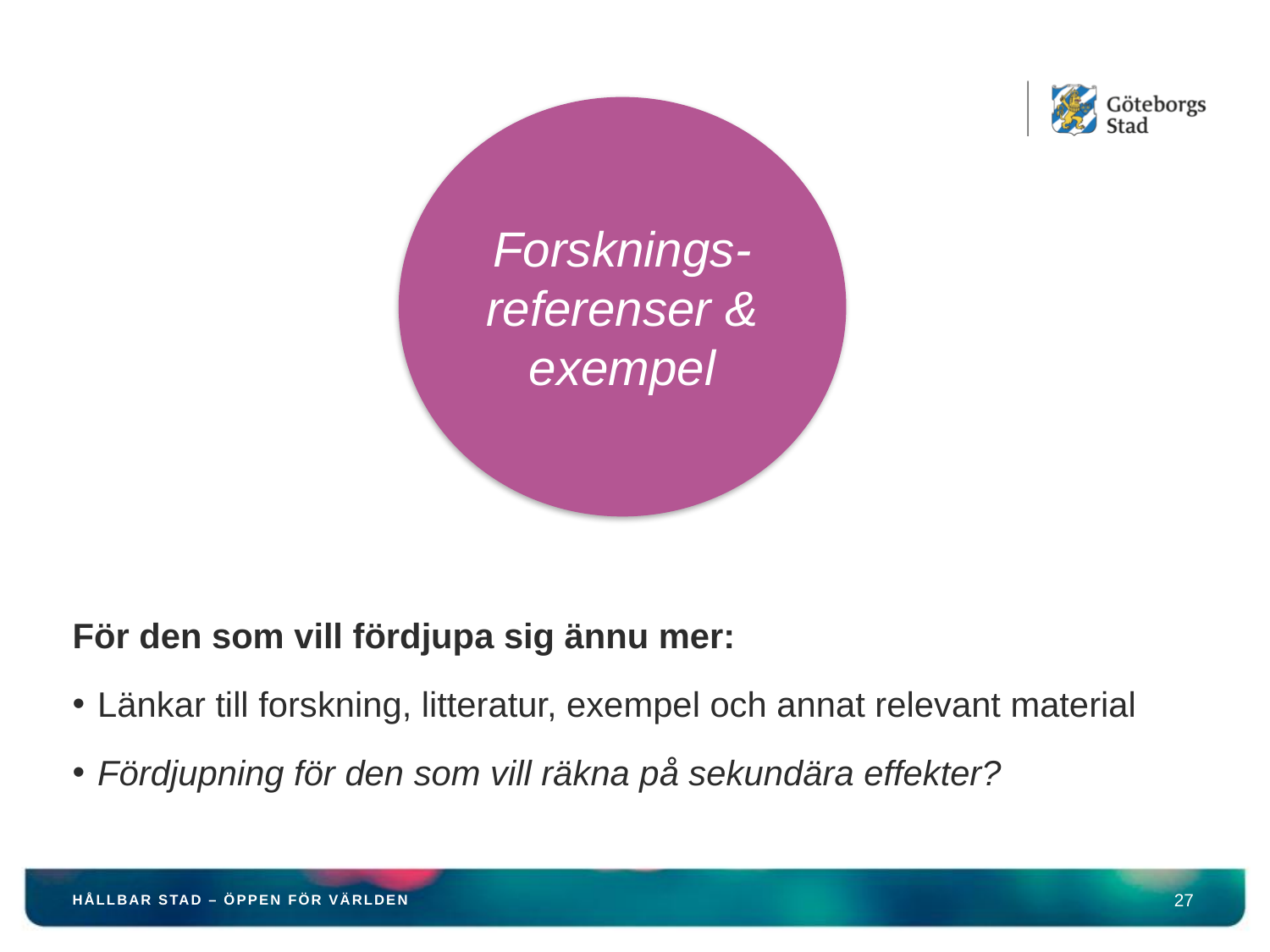

Forsknings-referenser & exempel

För den som vill fördjupa sig ännu mer:
Länkar till forskning, litteratur, exempel och annat relevant material
Fördjupning för den som vill räkna på sekundära effekter?

HÅLLBAR STAD – ÖPPEN FÖR VÄRLDEN
27